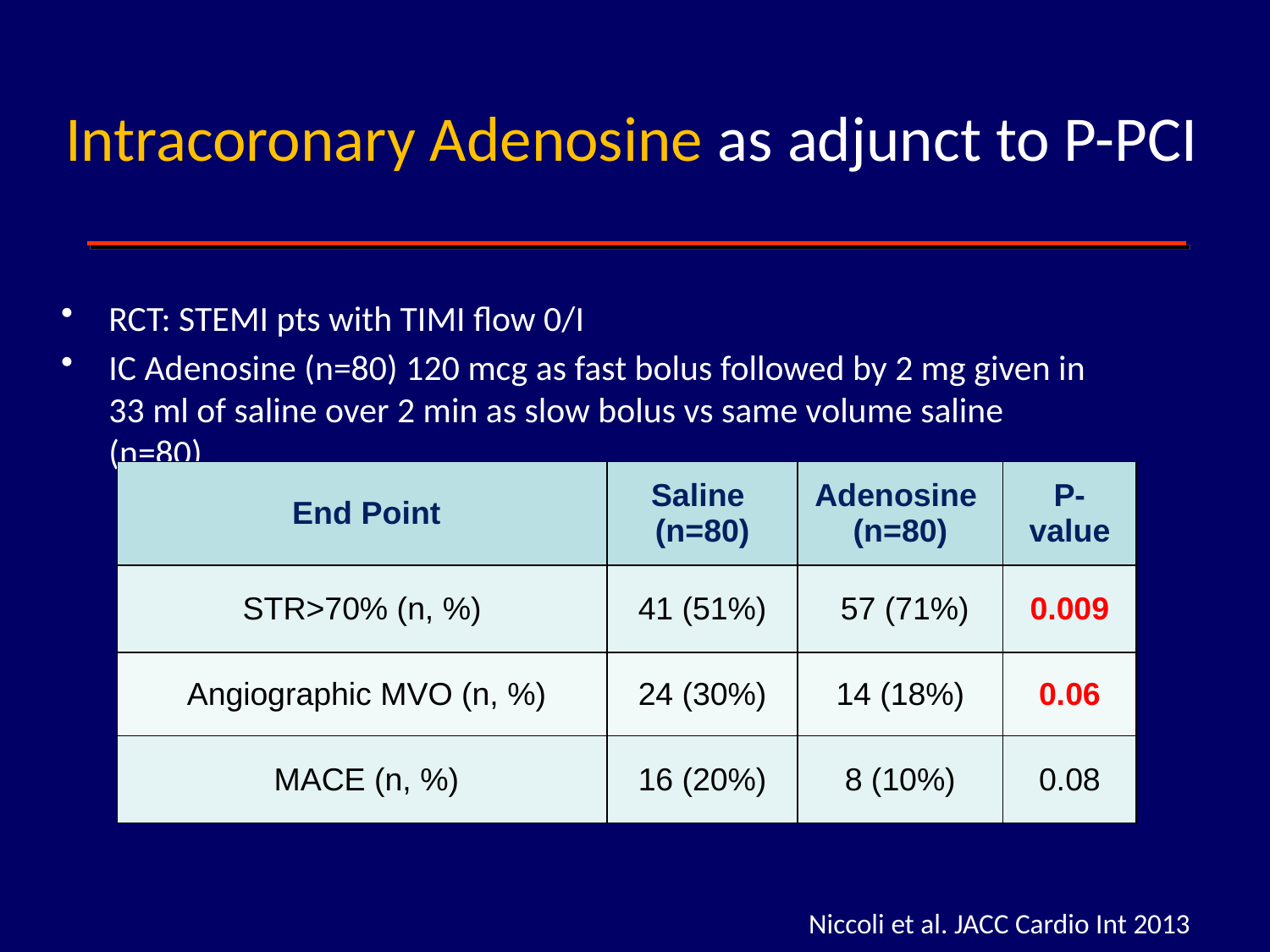

Intracoronary Adenosine as adjunct to P-PCI
RCT: STEMI pts with TIMI flow 0/I
IC Adenosine (n=80) 120 mcg as fast bolus followed by 2 mg given in 33 ml of saline over 2 min as slow bolus vs same volume saline (n=80)

| End Point | Saline (n=80) | Adenosine (n=80) | P-value |
| --- | --- | --- | --- |
| STR>70% (n, %) | 41 (51%) | 57 (71%) | 0.009 |
| Angiographic MVO (n, %) | 24 (30%) | 14 (18%) | 0.06 |
| MACE (n, %) | 16 (20%) | 8 (10%) | 0.08 |
Niccoli et al. JACC Cardio Int 2013